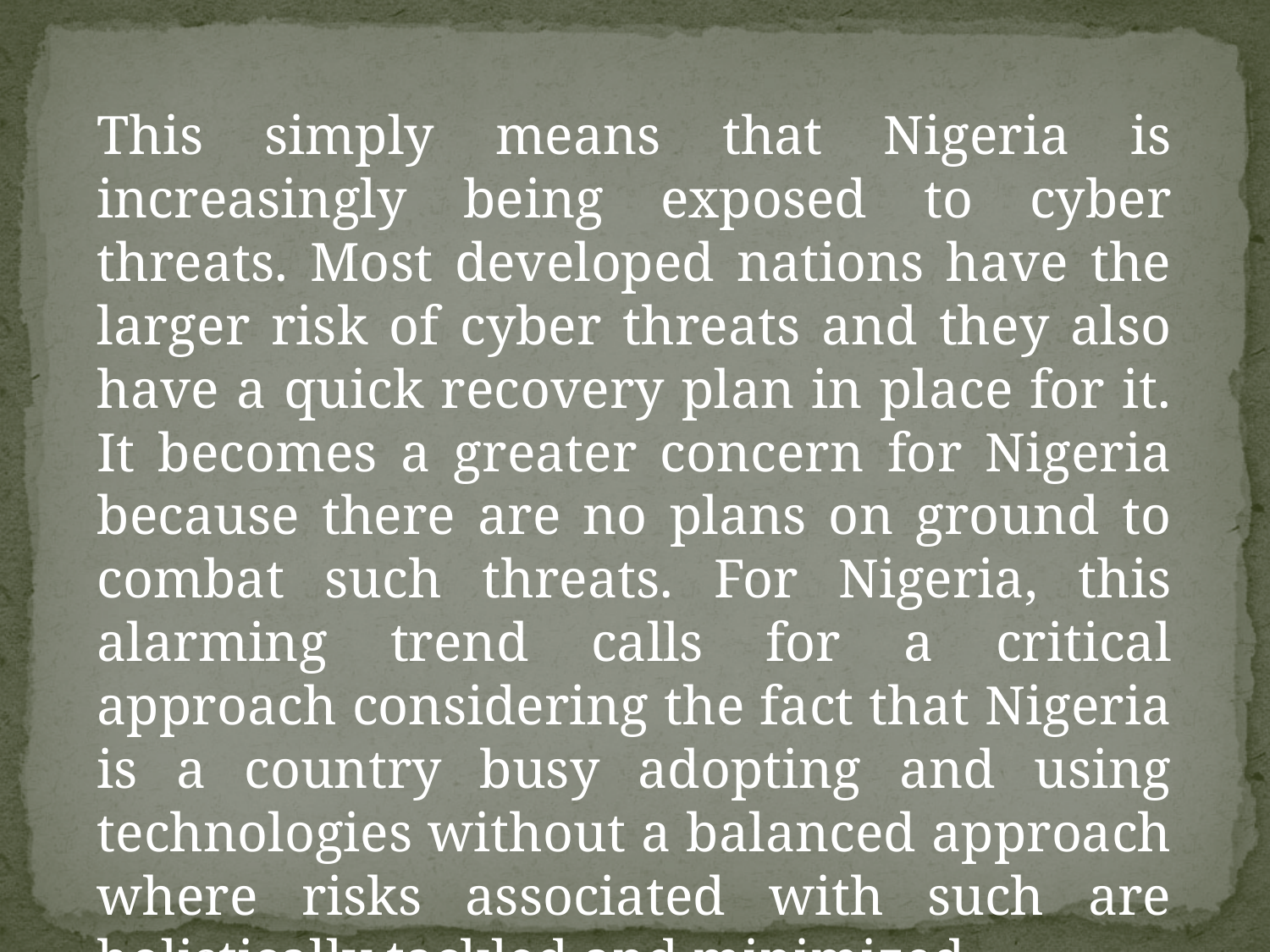

This simply means that Nigeria is increasingly being exposed to cyber threats. Most developed nations have the larger risk of cyber threats and they also have a quick recovery plan in place for it. It becomes a greater concern for Nigeria because there are no plans on ground to combat such threats. For Nigeria, this alarming trend calls for a critical approach considering the fact that Nigeria is a country busy adopting and using technologies without a balanced approach where risks associated with such are holistically tackled and minimized.